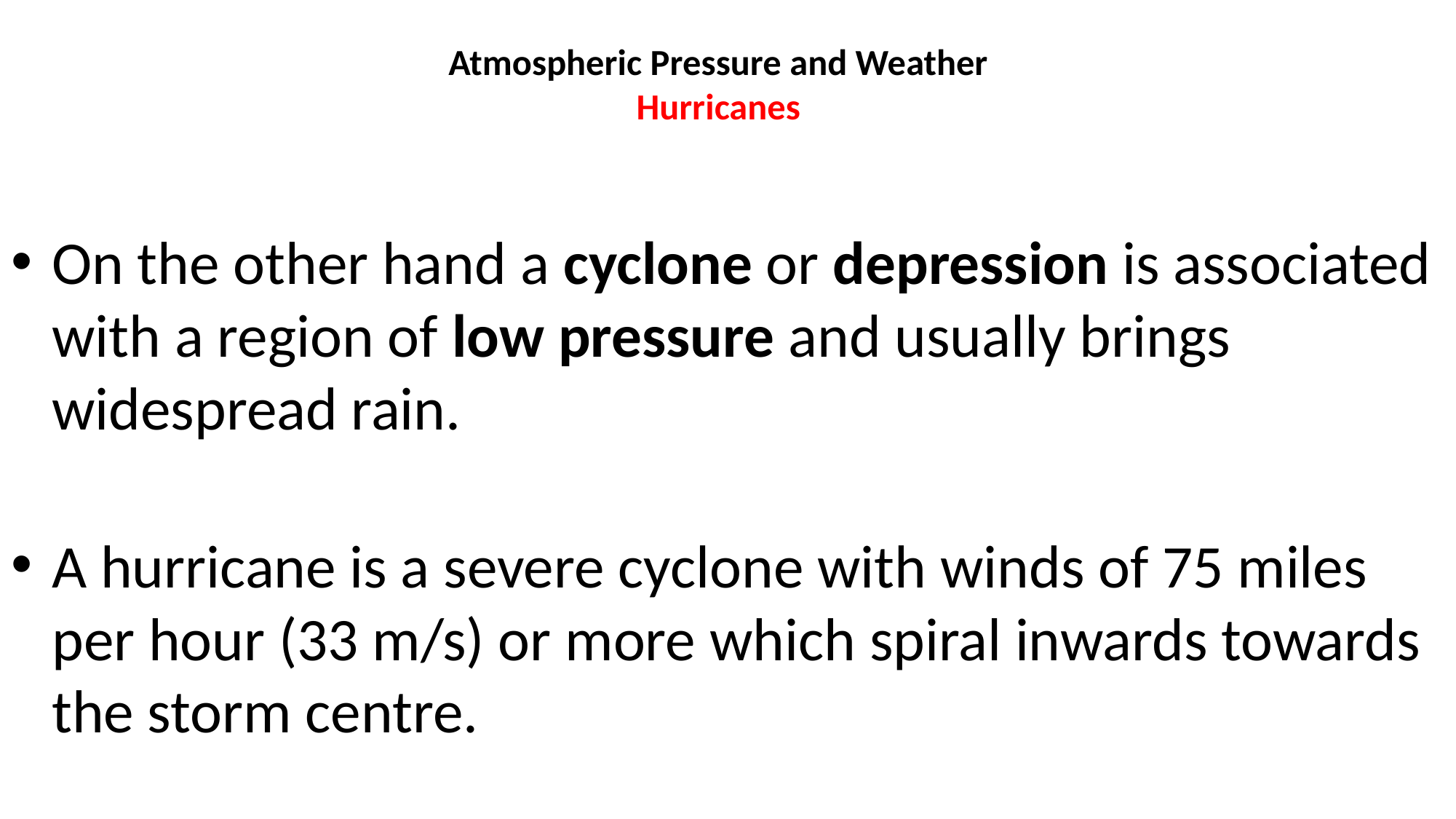

# Atmospheric Pressure and Weather Hurricanes
On the other hand a cyclone or depression is associated with a region of low pressure and usually brings widespread rain.
A hurricane is a severe cyclone with winds of 75 miles per hour (33 m/s) or more which spiral inwards towards the storm centre.